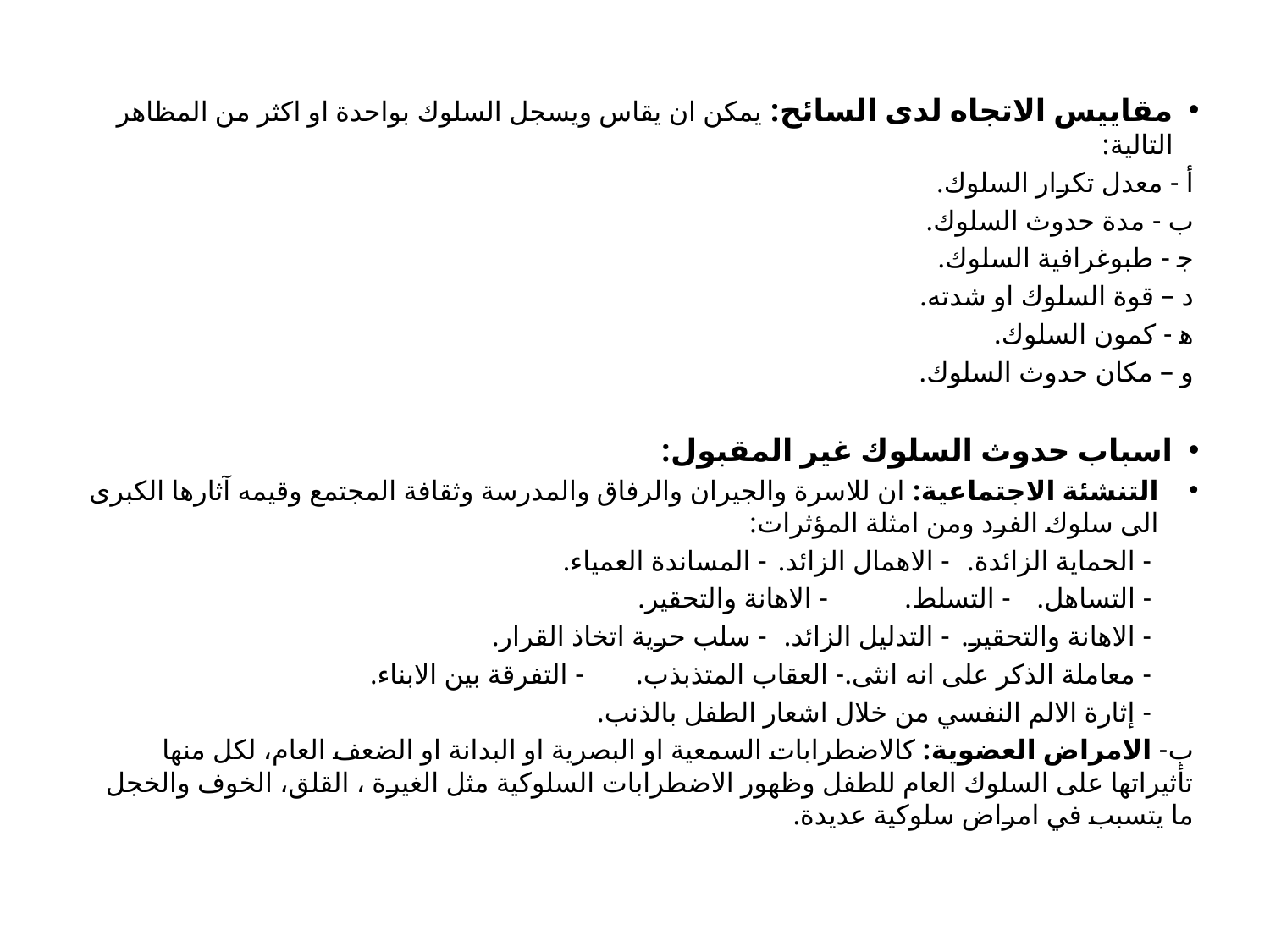

مقاييس الاتجاه لدى السائح: يمكن ان يقاس ويسجل السلوك بواحدة او اكثر من المظاهر التالية:
أ - معدل تكرار السلوك.
ب - مدة حدوث السلوك.
ج‍ - طبوغرافية السلوك.
د – قوة السلوك او شدته.
ه‍ - كمون السلوك.
و – مكان حدوث السلوك.

اسباب حدوث السلوك غير المقبول:
التنشئة الاجتماعية: ان للاسرة والجيران والرفاق والمدرسة وثقافة المجتمع وقيمه آثارها الكبرى الى سلوك الفرد ومن امثلة المؤثرات:
- الحماية الزائدة.		- الاهمال الزائد.		- المساندة العمياء.
- التساهل.			- التسلط.			- الاهانة والتحقير.
- الاهانة والتحقير.		- التدليل الزائد.		- سلب حرية اتخاذ القرار.
- معاملة الذكر على انه انثى.	- العقاب المتذبذب.		- التفرقة بين الابناء.
- إثارة الالم النفسي من خلال اشعار الطفل بالذنب.
ب- الامراض العضوية: كالاضطرابات السمعية او البصرية او البدانة او الضعف العام، لكل منها تأثيراتها على السلوك العام للطفل وظهور الاضطرابات السلوكية مثل الغيرة ، القلق، الخوف والخجل ما يتسبب في امراض سلوكية عديدة.